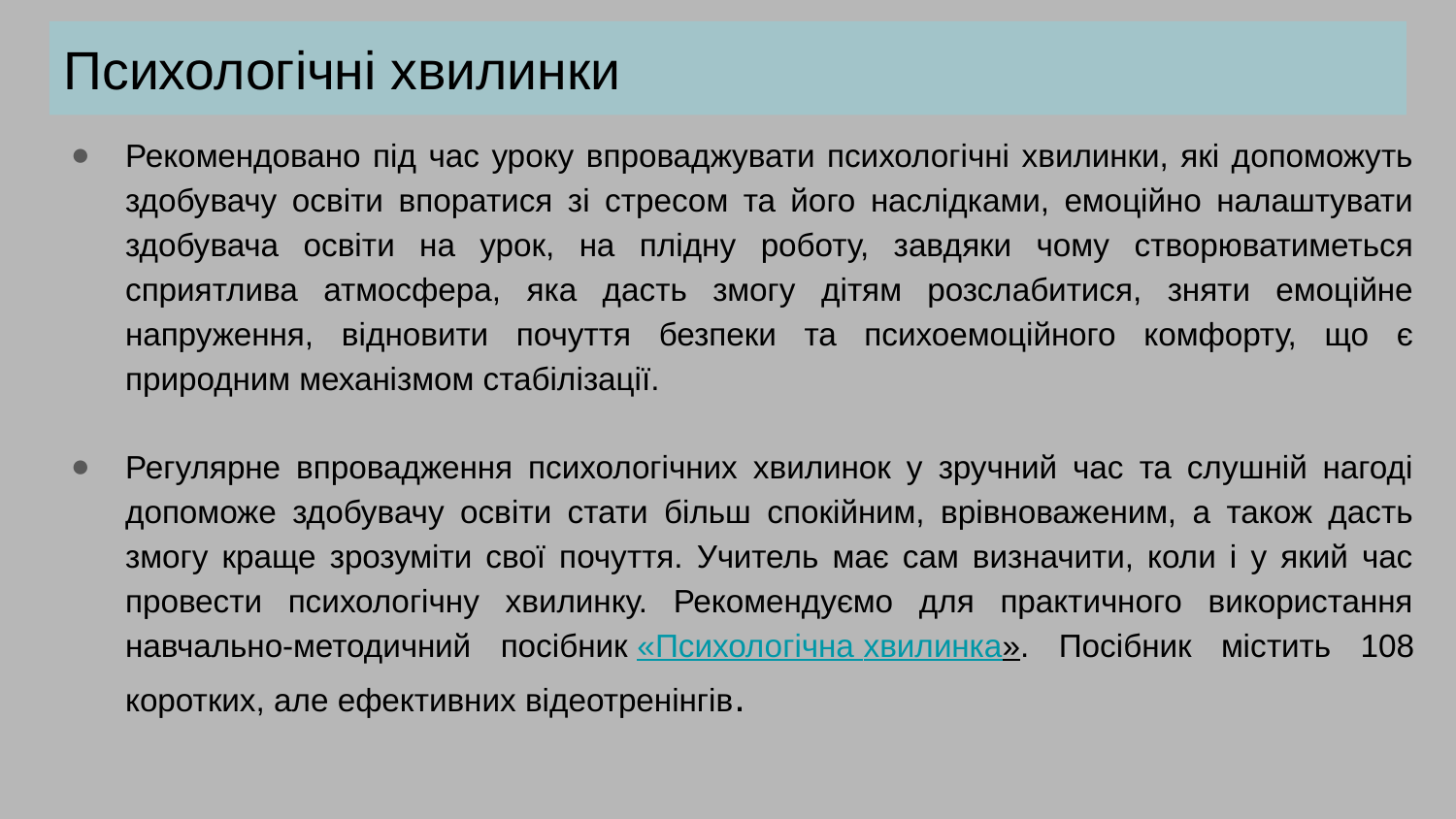

# Психологічні хвилинки
Рекомендовано під час уроку впроваджувати психологічні хвилинки, які допоможуть здобувачу освіти впоратися зі стресом та його наслідками, емоційно налаштувати здобувача освіти на урок, на плідну роботу, завдяки чому створюватиметься сприятлива атмосфера, яка дасть змогу дітям розслабитися, зняти емоційне напруження, відновити почуття безпеки та психоемоційного комфорту, що є природним механізмом стабілізації.

Регулярне впровадження психологічних хвилинок у зручний час та слушній нагоді допоможе здобувачу освіти стати більш спокійним, врівноваженим, а також дасть змогу краще зрозуміти свої почуття. Учитель має сам визначити, коли і у який час провести психологічну хвилинку. Рекомендуємо для практичного використання навчально-методичний посібник «Психологічна хвилинка». Посібник містить 108 коротких, але ефективних відеотренінгів.